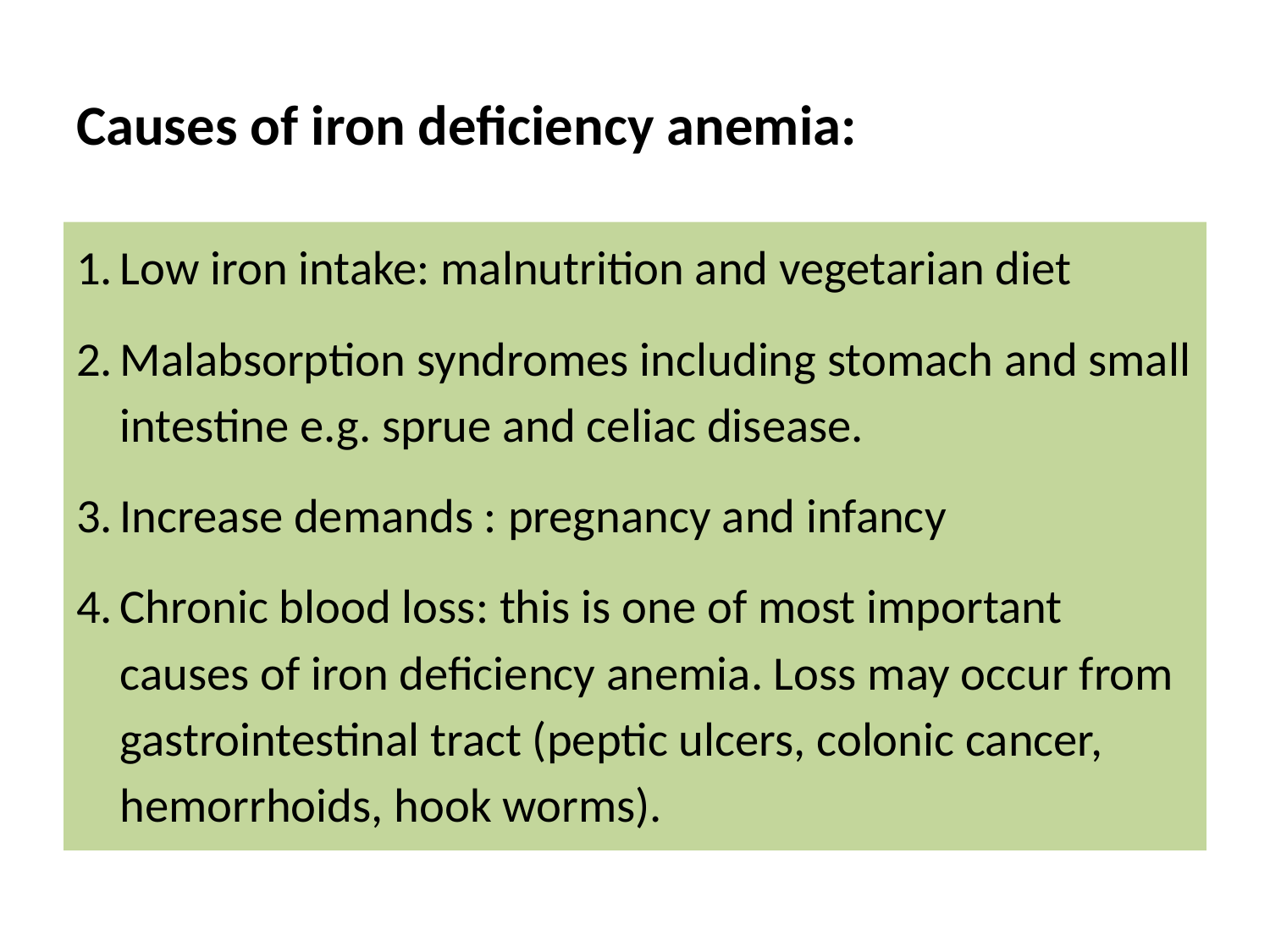

# Causes of iron deficiency anemia:
Low iron intake: malnutrition and vegetarian diet
Malabsorption syndromes including stomach and small intestine e.g. sprue and celiac disease.
Increase demands : pregnancy and infancy
Chronic blood loss: this is one of most important causes of iron deficiency anemia. Loss may occur from gastrointestinal tract (peptic ulcers, colonic cancer, hemorrhoids, hook worms).